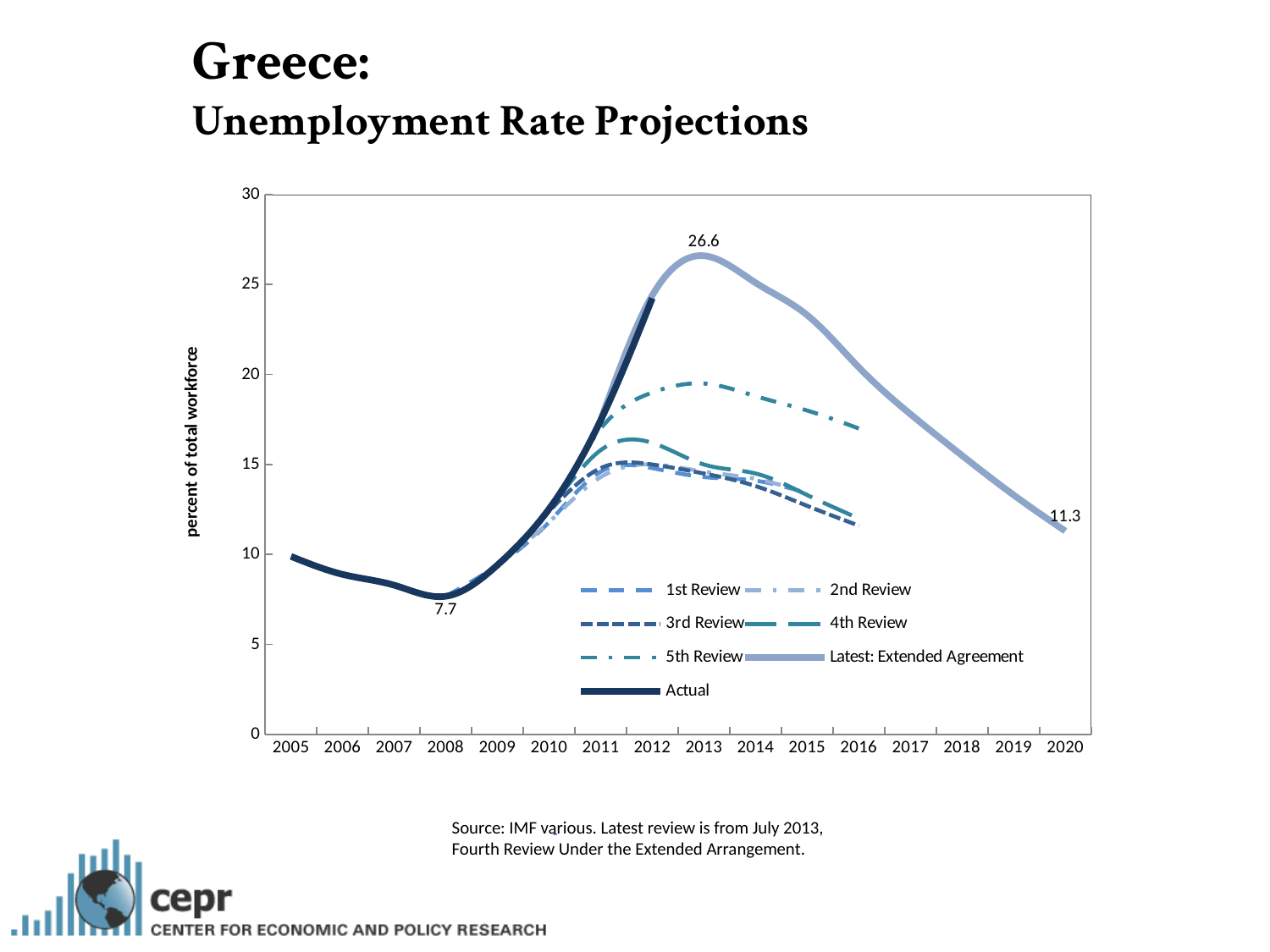

Greece:
Unemployment Rate Projections

[unsupported chart]

Source: IMF various. Latest review is from July 2013,
Fourth Review Under the Extended Arrangement.